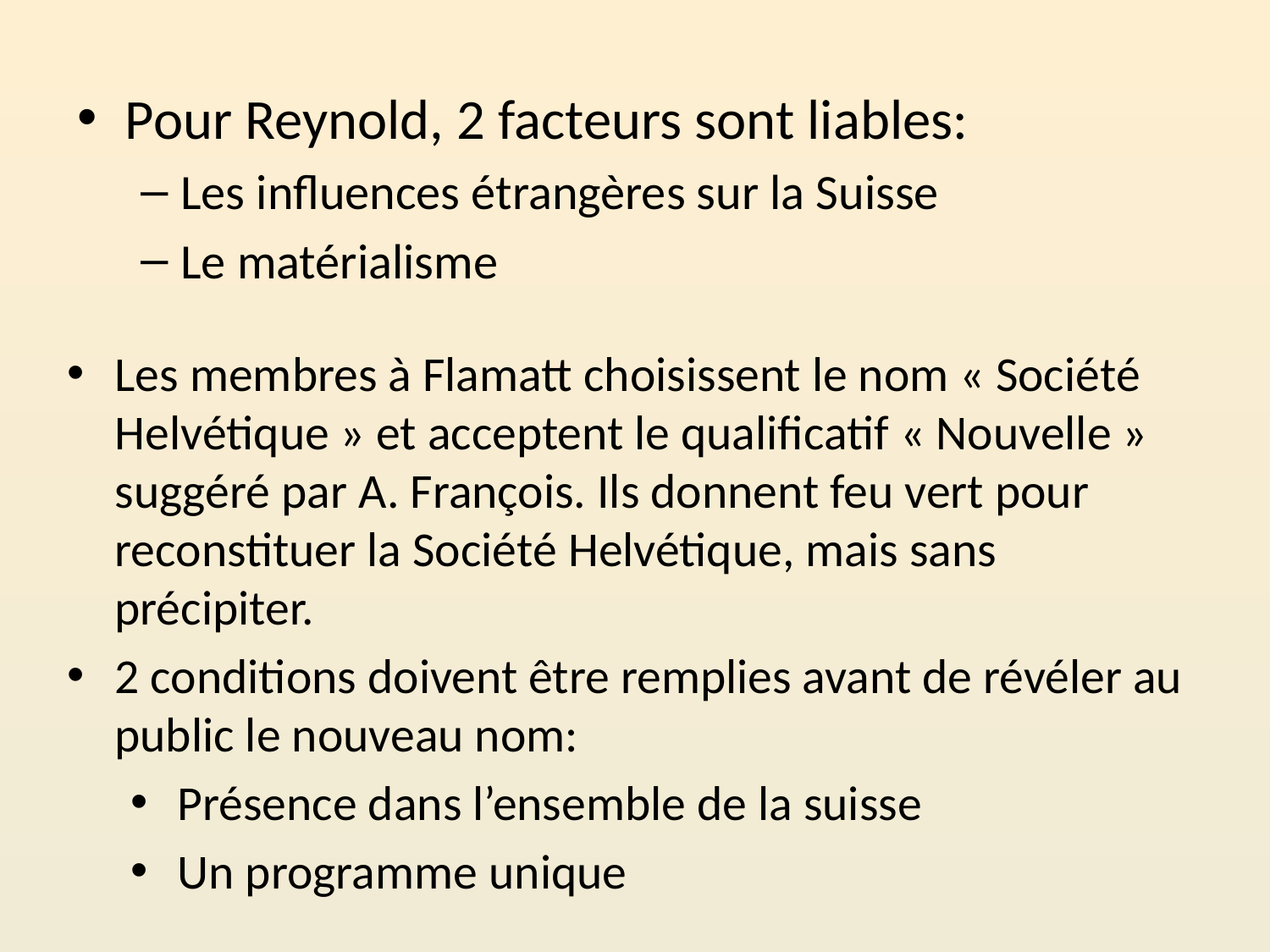

Pour Reynold, 2 facteurs sont liables:
Les influences étrangères sur la Suisse
Le matérialisme
Les membres à Flamatt choisissent le nom « Société Helvétique » et acceptent le qualificatif « Nouvelle » suggéré par A. François. Ils donnent feu vert pour reconstituer la Société Helvétique, mais sans précipiter.
2 conditions doivent être remplies avant de révéler au public le nouveau nom:
Présence dans l’ensemble de la suisse
Un programme unique